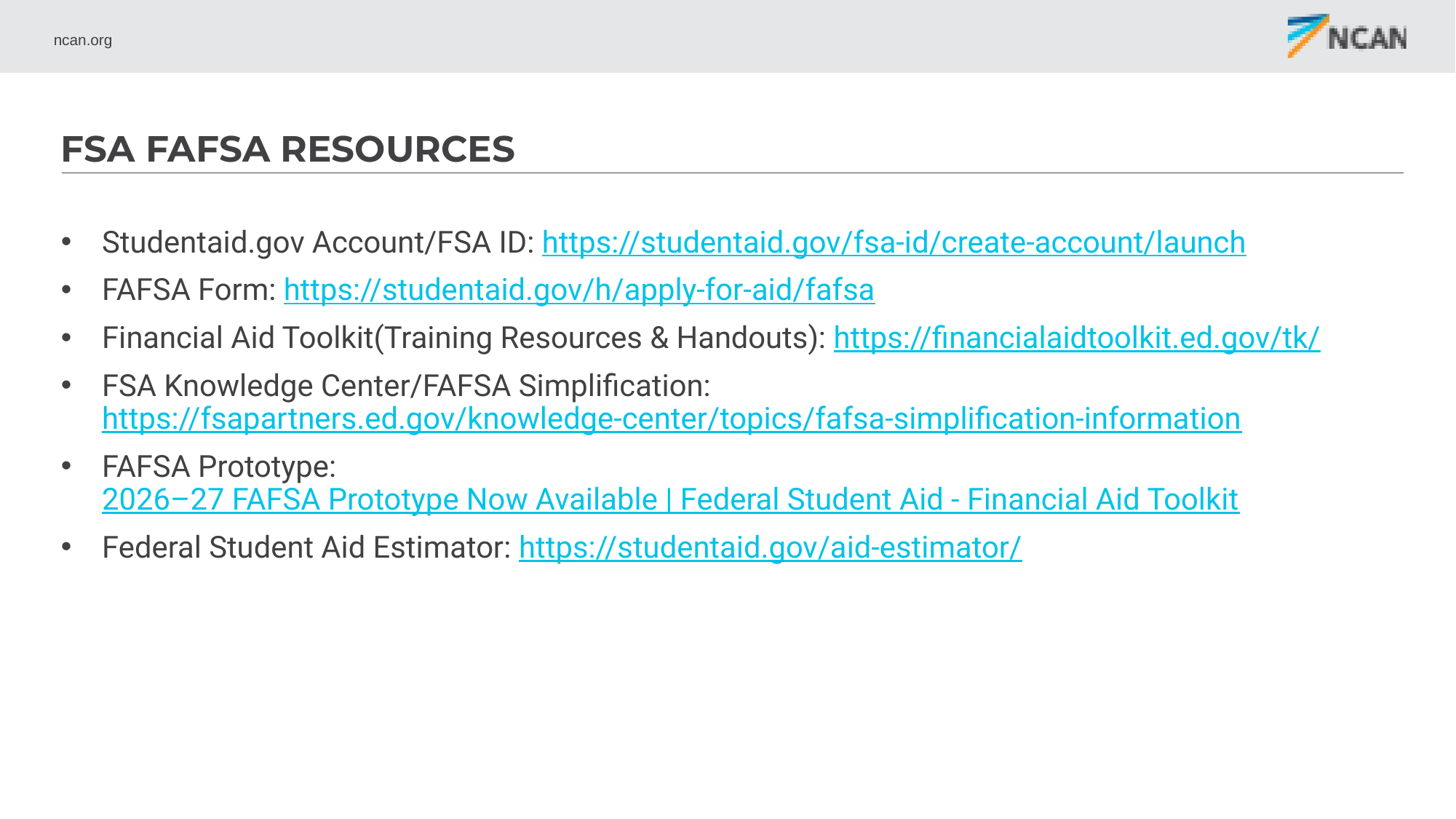

# FSA Fafsa resources
Studentaid.gov Account/FSA ID: https://studentaid.gov/fsa-id/create-account/launch
FAFSA Form: https://studentaid.gov/h/apply-for-aid/fafsa
Financial Aid Toolkit(Training Resources & Handouts): https://financialaidtoolkit.ed.gov/tk/
FSA Knowledge Center/FAFSA Simplification: https://fsapartners.ed.gov/knowledge-center/topics/fafsa-simplification-information
FAFSA Prototype: 2026–27 FAFSA Prototype Now Available | Federal Student Aid - Financial Aid Toolkit
Federal Student Aid Estimator: https://studentaid.gov/aid-estimator/